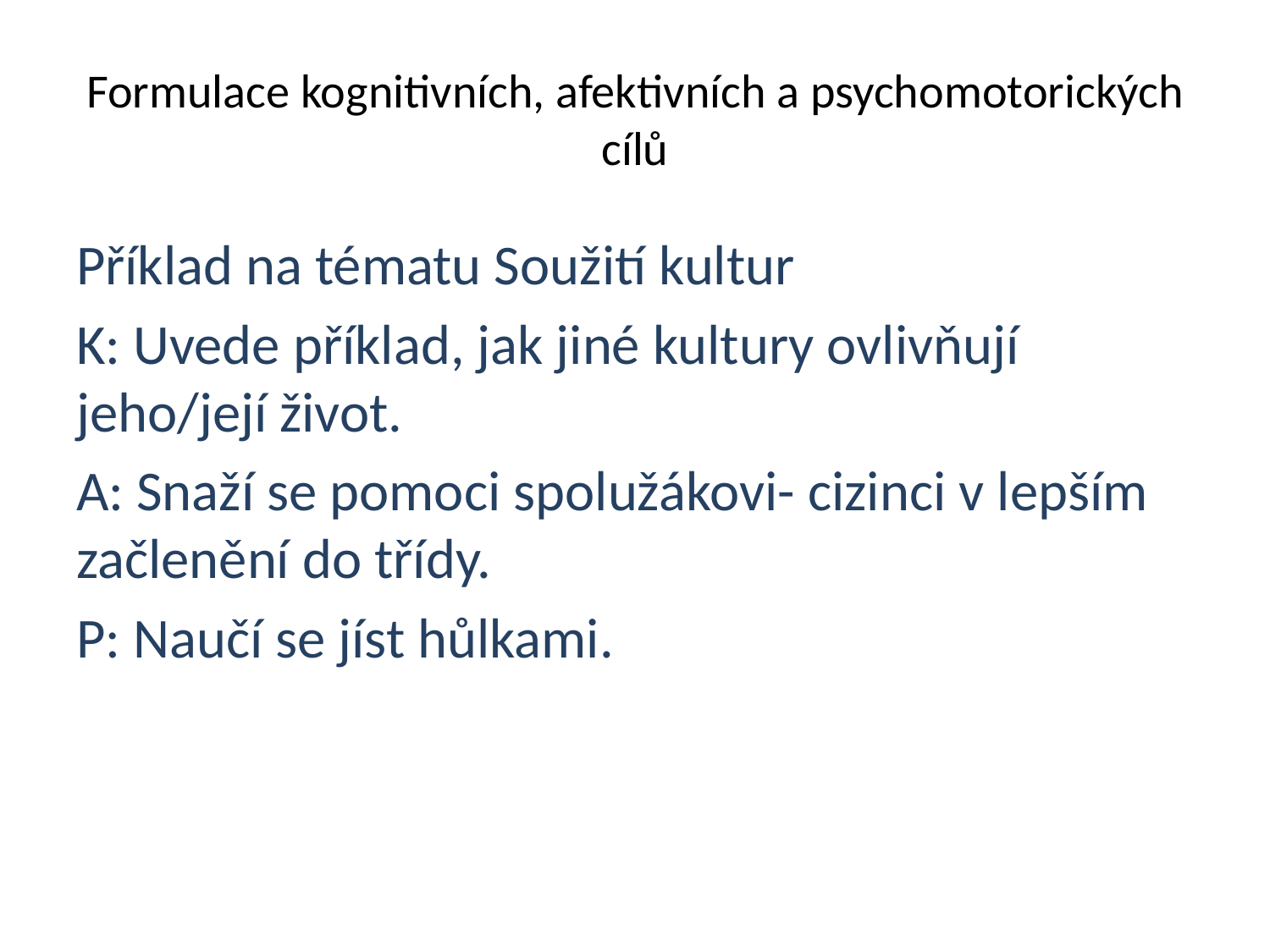

# Formulace kognitivních, afektivních a psychomotorických cílů
Příklad na tématu Soužití kultur
K: Uvede příklad, jak jiné kultury ovlivňují jeho/její život.
A: Snaží se pomoci spolužákovi- cizinci v lepším začlenění do třídy.
P: Naučí se jíst hůlkami.